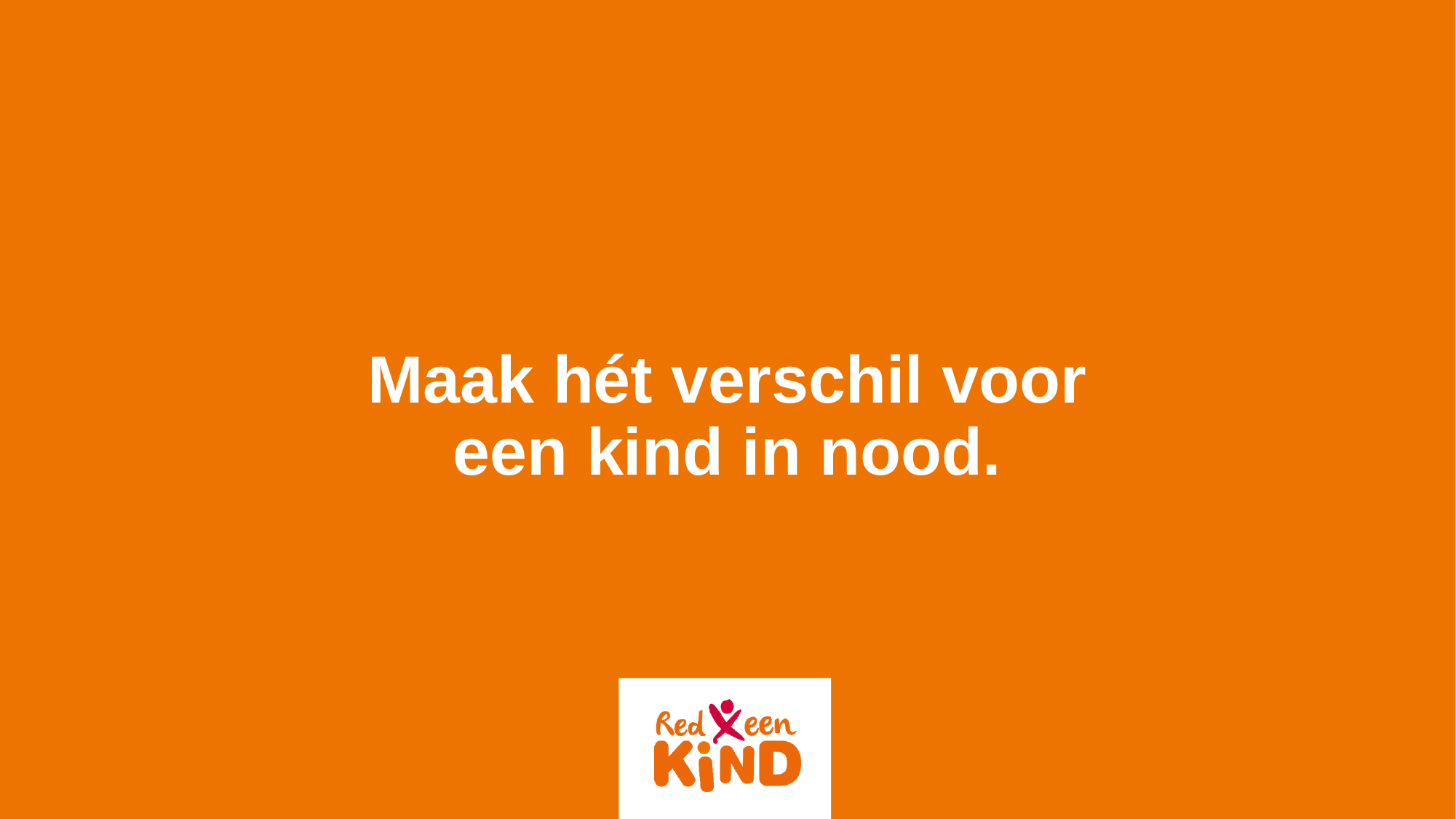

Maak hét verschil voor een kind in nood.